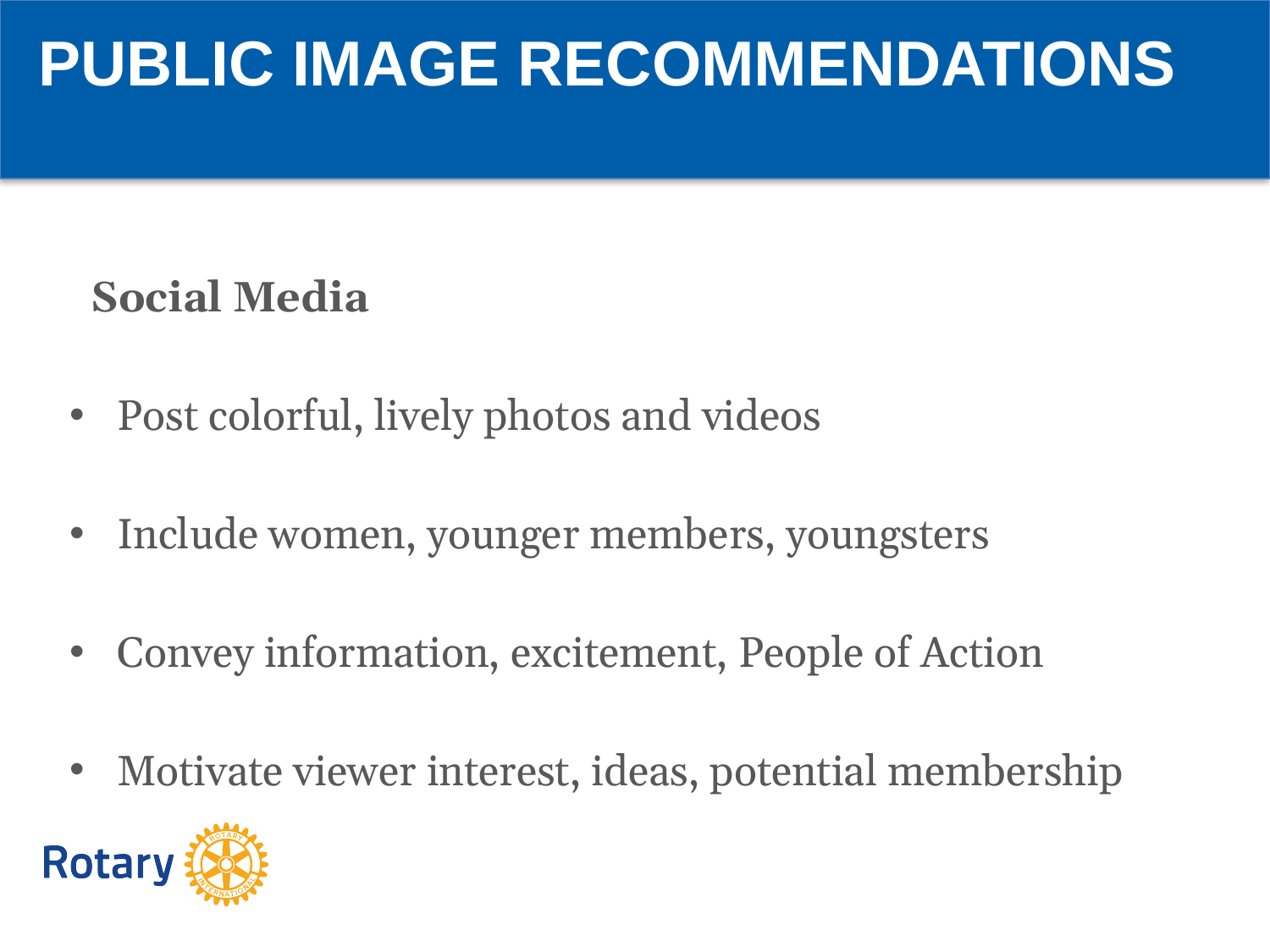

PUBLIC IMAGE RECOMMENDATIONS
  Social Media

Post colorful, lively photos and videos

Include women, younger members, youngsters

Convey information, excitement, People of Action

Motivate viewer interest, ideas, potential membership